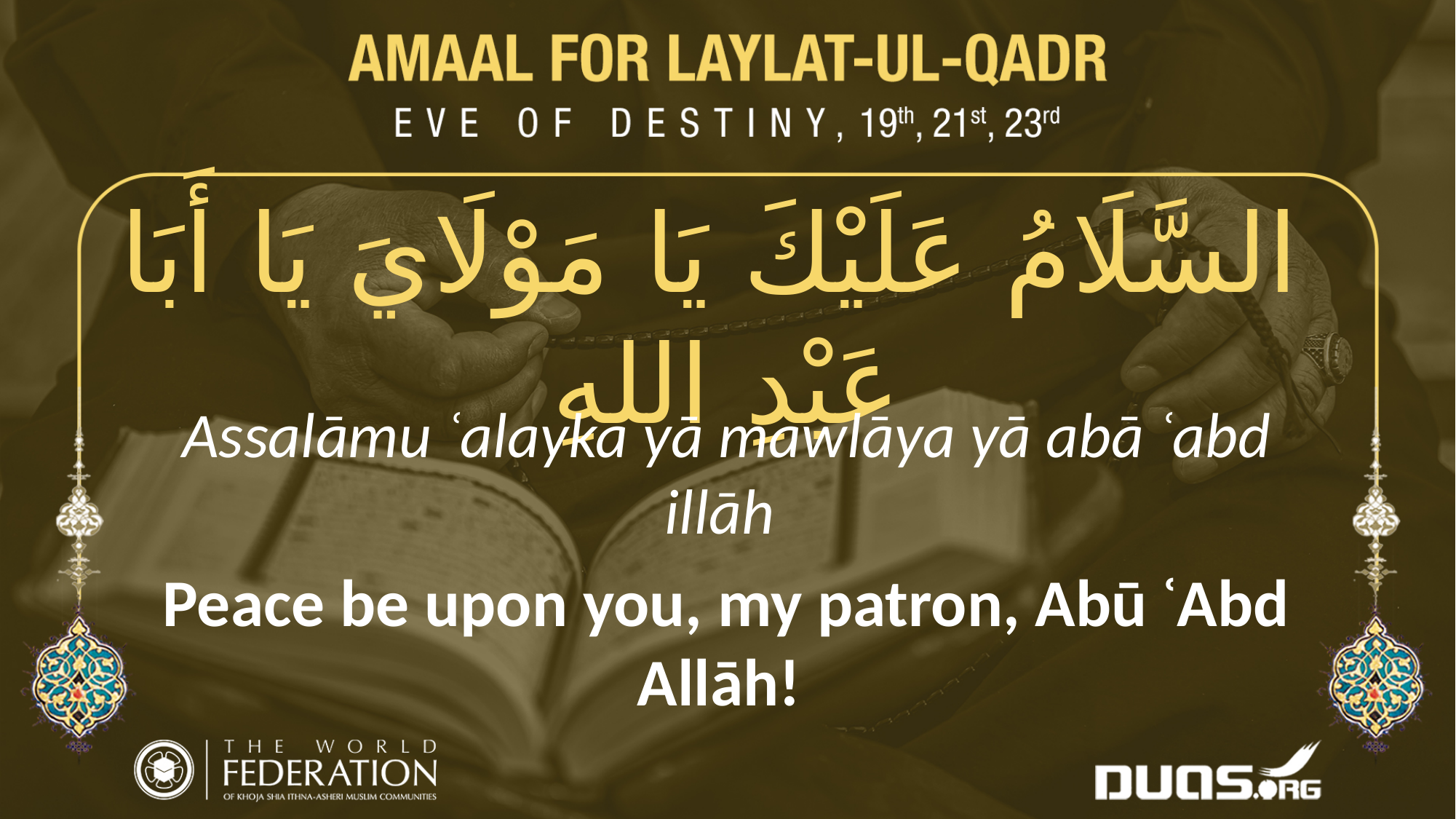

السَّلَامُ عَلَيْكَ يَا مَوْلَايَ يَا أَبَا عَبْدِ اللهِ
Assalāmu ʿalayka yā mawlāya yā abā ʿabd illāh
Peace be upon you, my patron, Abū ʿAbd Allāh!